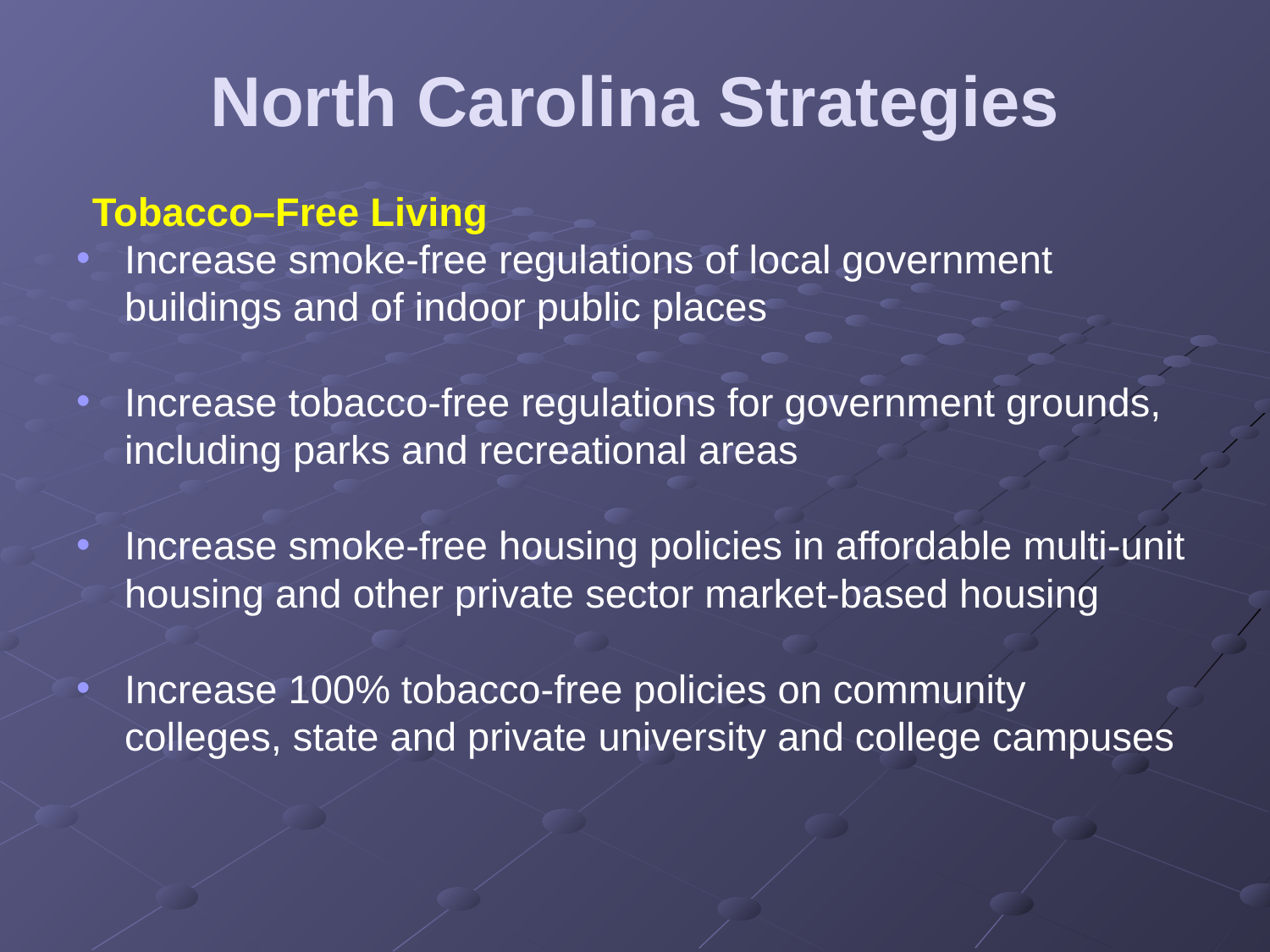

# North Carolina Strategies
Tobacco–Free Living
Increase smoke-free regulations of local government buildings and of indoor public places

Increase tobacco-free regulations for government grounds, including parks and recreational areas

Increase smoke-free housing policies in affordable multi-unit housing and other private sector market-based housing

Increase 100% tobacco-free policies on community colleges, state and private university and college campuses